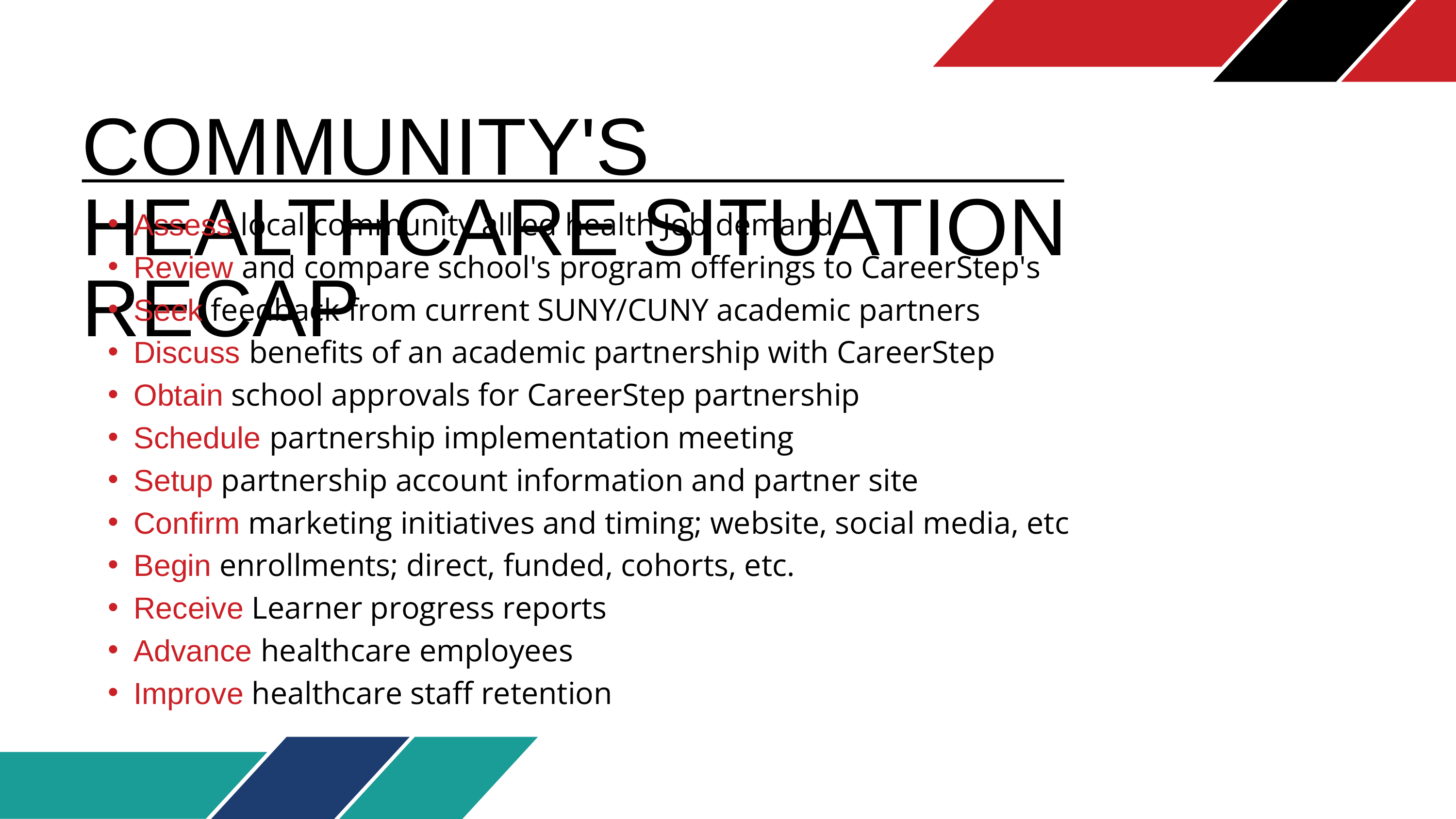

COMMUNITY'S HEALTHCARE SITUATION RECAP

Assess local community allied health Job demand
Review and compare school's program offerings to CareerStep's
Seek feedback from current SUNY/CUNY academic partners
Discuss benefits of an academic partnership with CareerStep
Obtain school approvals for CareerStep partnership
Schedule partnership implementation meeting
Setup partnership account information and partner site
Confirm marketing initiatives and timing; website, social media, etc
Begin enrollments; direct, funded, cohorts, etc.
Receive Learner progress reports
Advance healthcare employees
Improve healthcare staff retention